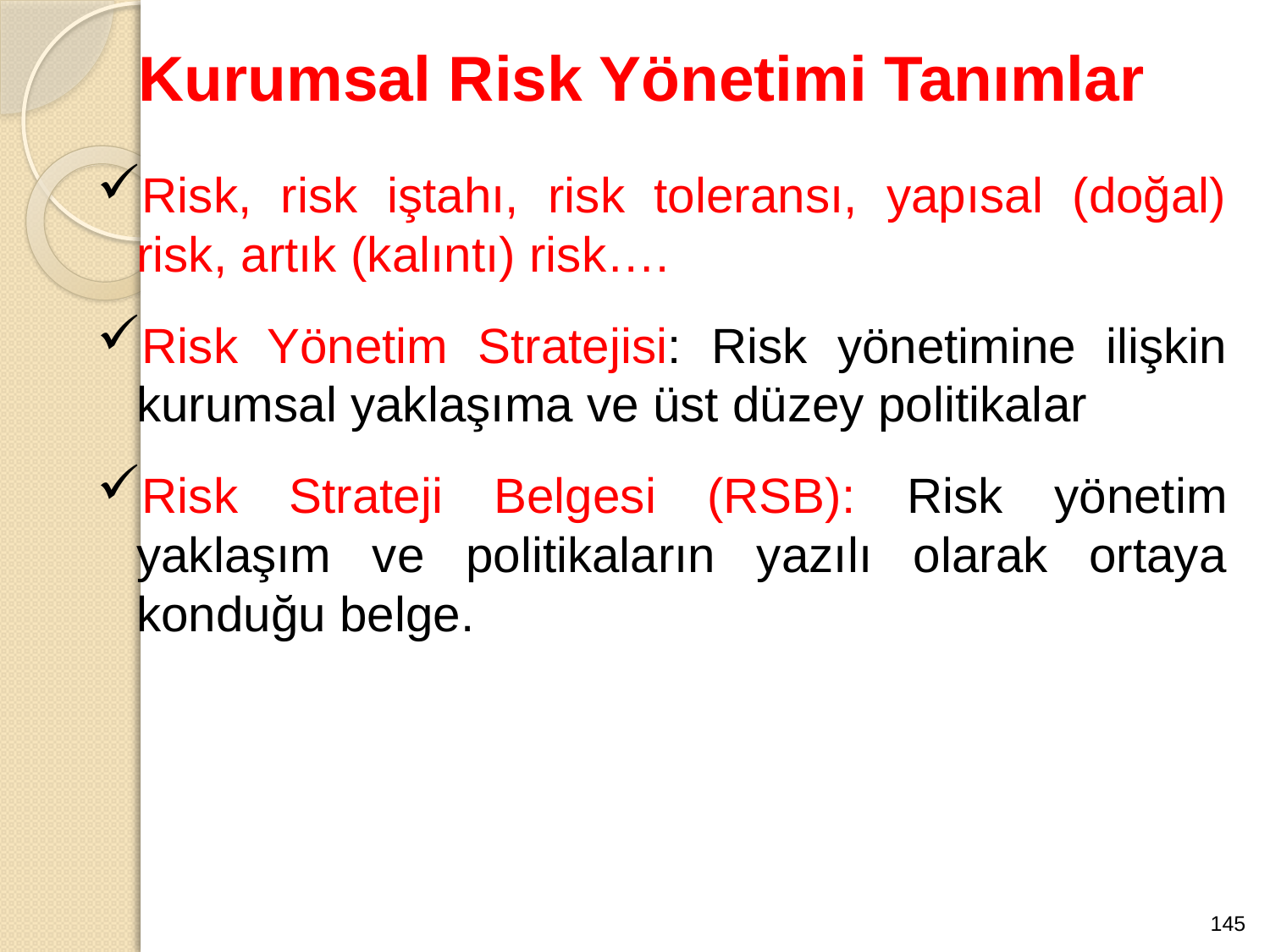

# Kurumsal Risk Yönetimi Tanımlar
Risk, risk iştahı, risk toleransı, yapısal (doğal) risk, artık (kalıntı) risk….
Risk Yönetim Stratejisi: Risk yönetimine ilişkin kurumsal yaklaşıma ve üst düzey politikalar
Risk Strateji Belgesi (RSB): Risk yönetim yaklaşım ve politikaların yazılı olarak ortaya konduğu belge.

145